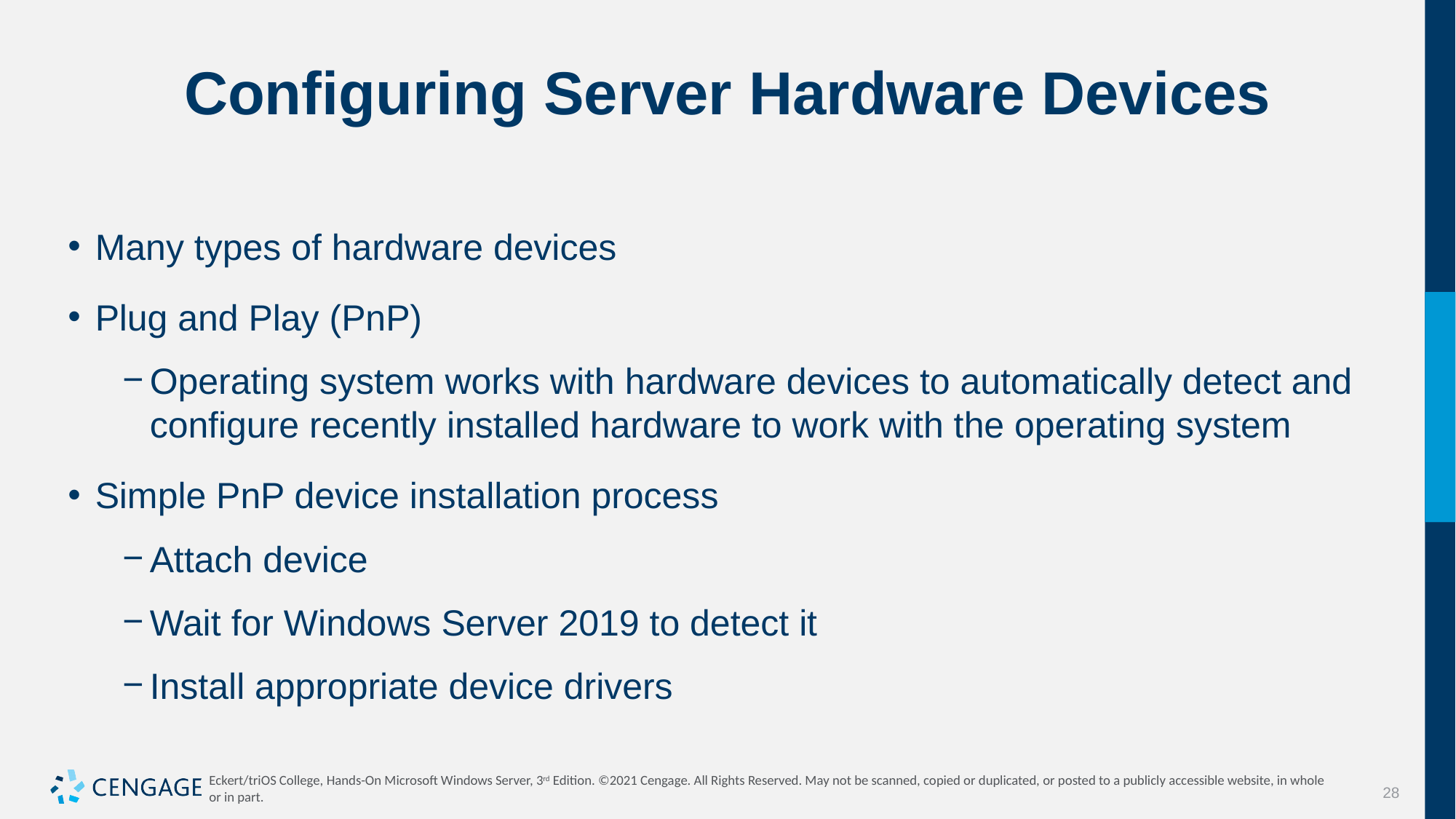

# Configuring Server Hardware Devices
Many types of hardware devices
Plug and Play (PnP)
Operating system works with hardware devices to automatically detect and configure recently installed hardware to work with the operating system
Simple PnP device installation process
Attach device
Wait for Windows Server 2019 to detect it
Install appropriate device drivers